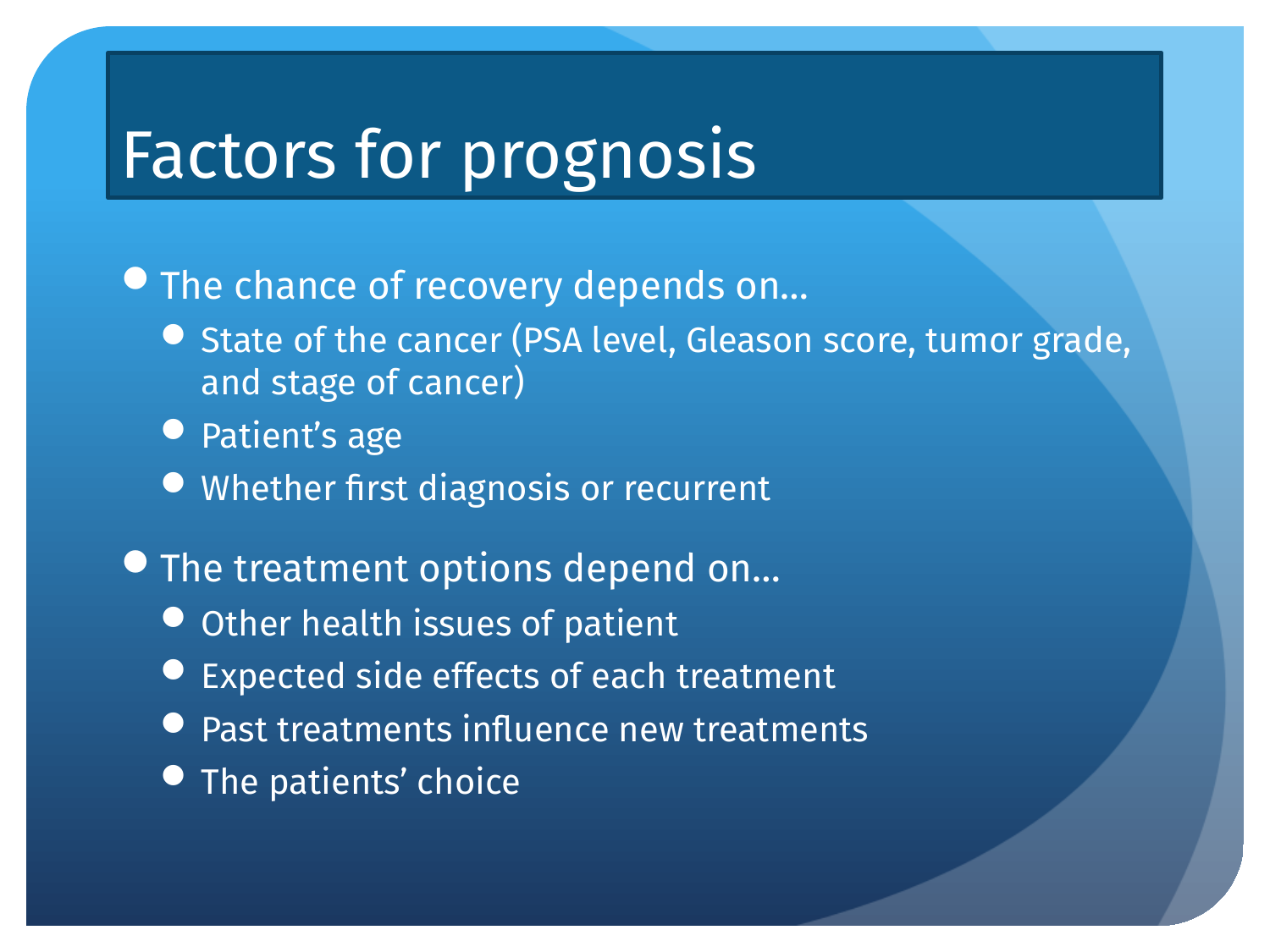

# Factors for prognosis
The chance of recovery depends on…
State of the cancer (PSA level, Gleason score, tumor grade, and stage of cancer)
Patient’s age
Whether first diagnosis or recurrent
The treatment options depend on…
Other health issues of patient
Expected side effects of each treatment
Past treatments influence new treatments
The patients’ choice